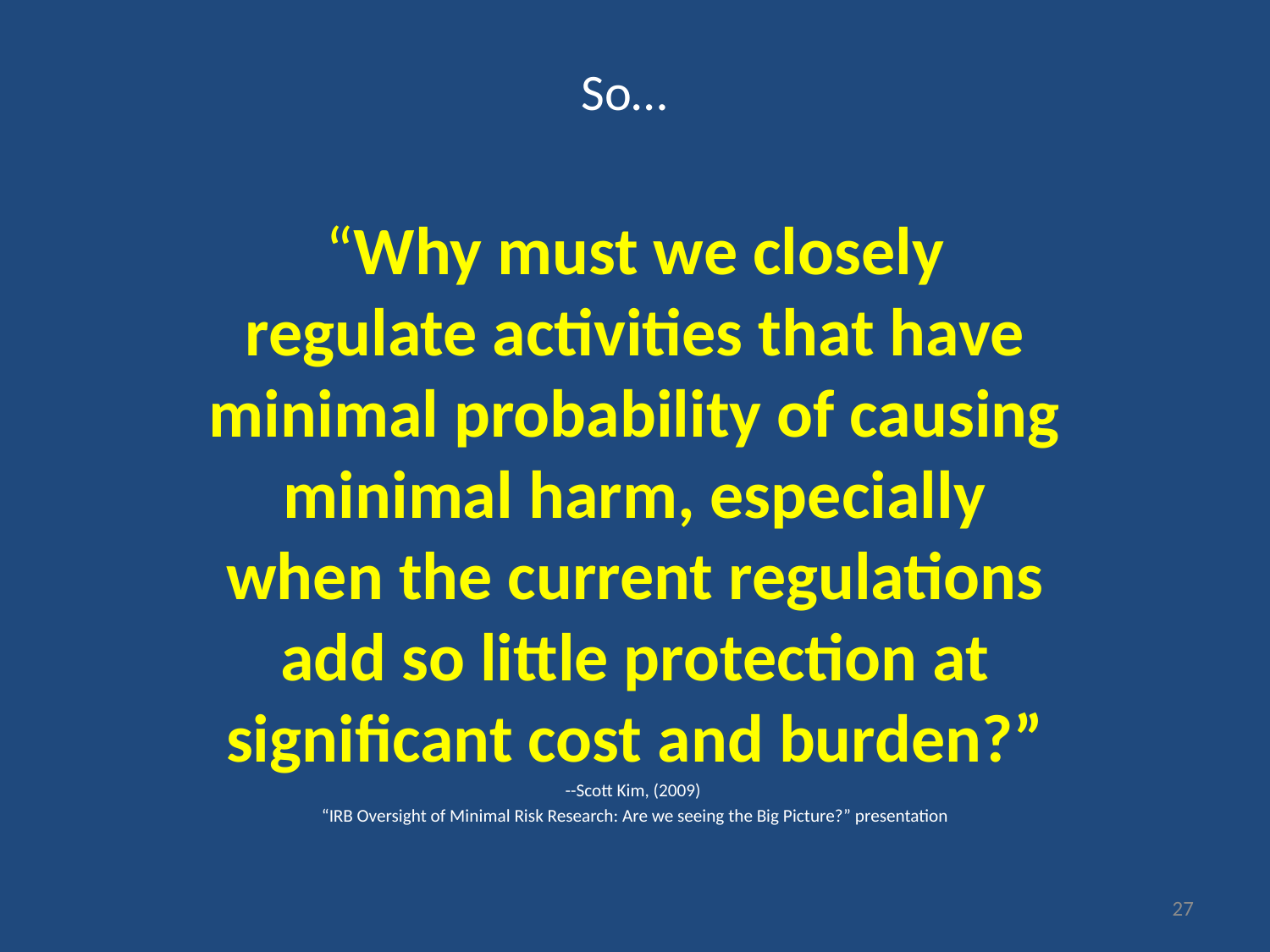

# So…
“Why must we closely regulate activities that have minimal probability of causing minimal harm, especially when the current regulations add so little protection at significant cost and burden?”
--Scott Kim, (2009)
“IRB Oversight of Minimal Risk Research: Are we seeing the Big Picture?” presentation
27